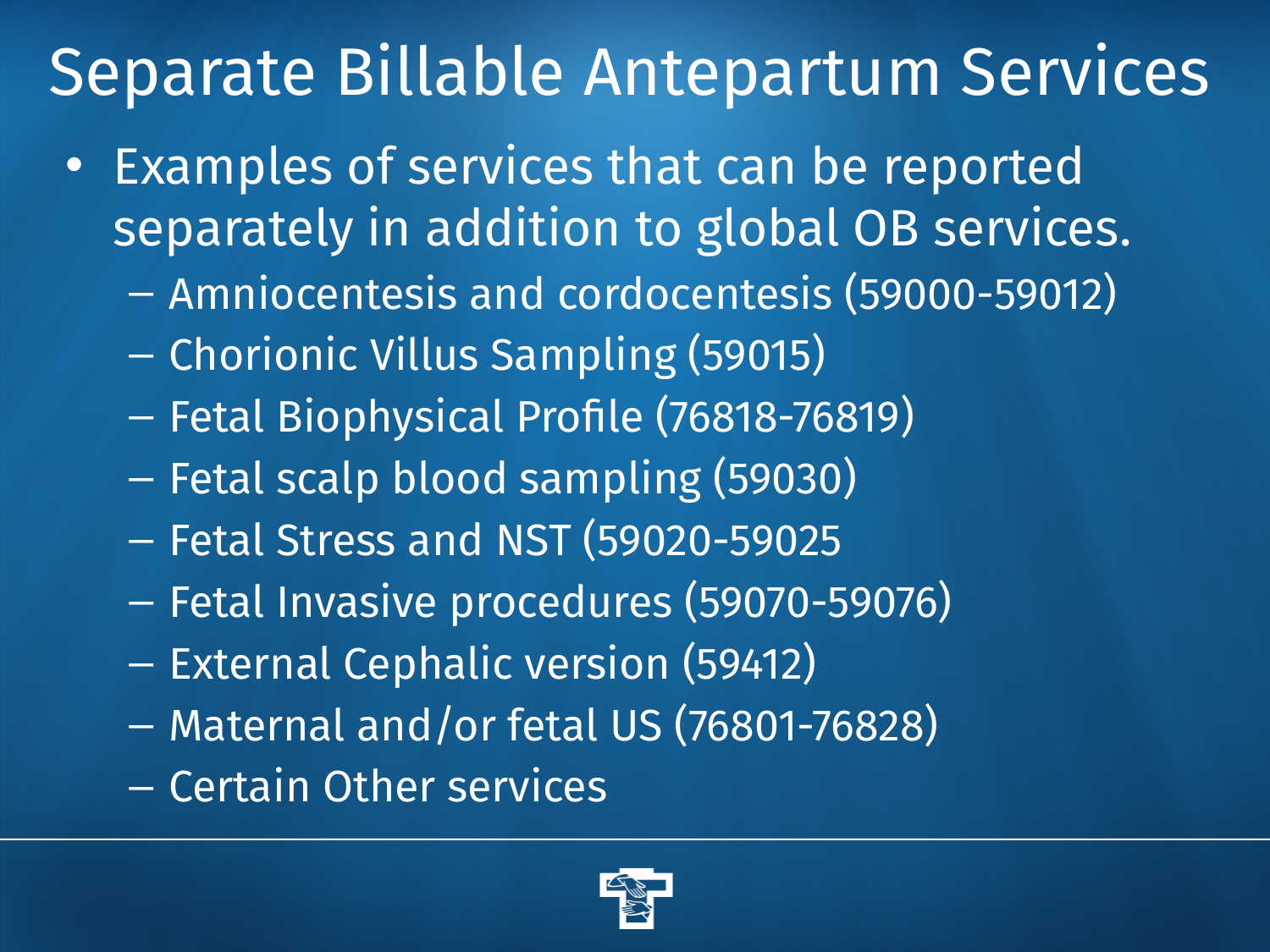

# Separate Billable Antepartum Services
Examples of services that can be reported separately in addition to global OB services.
Amniocentesis and cordocentesis (59000-59012)
Chorionic Villus Sampling (59015)
Fetal Biophysical Profile (76818-76819)
Fetal scalp blood sampling (59030)
Fetal Stress and NST (59020-59025
Fetal Invasive procedures (59070-59076)
External Cephalic version (59412)
Maternal and/or fetal US (76801-76828)
Certain Other services